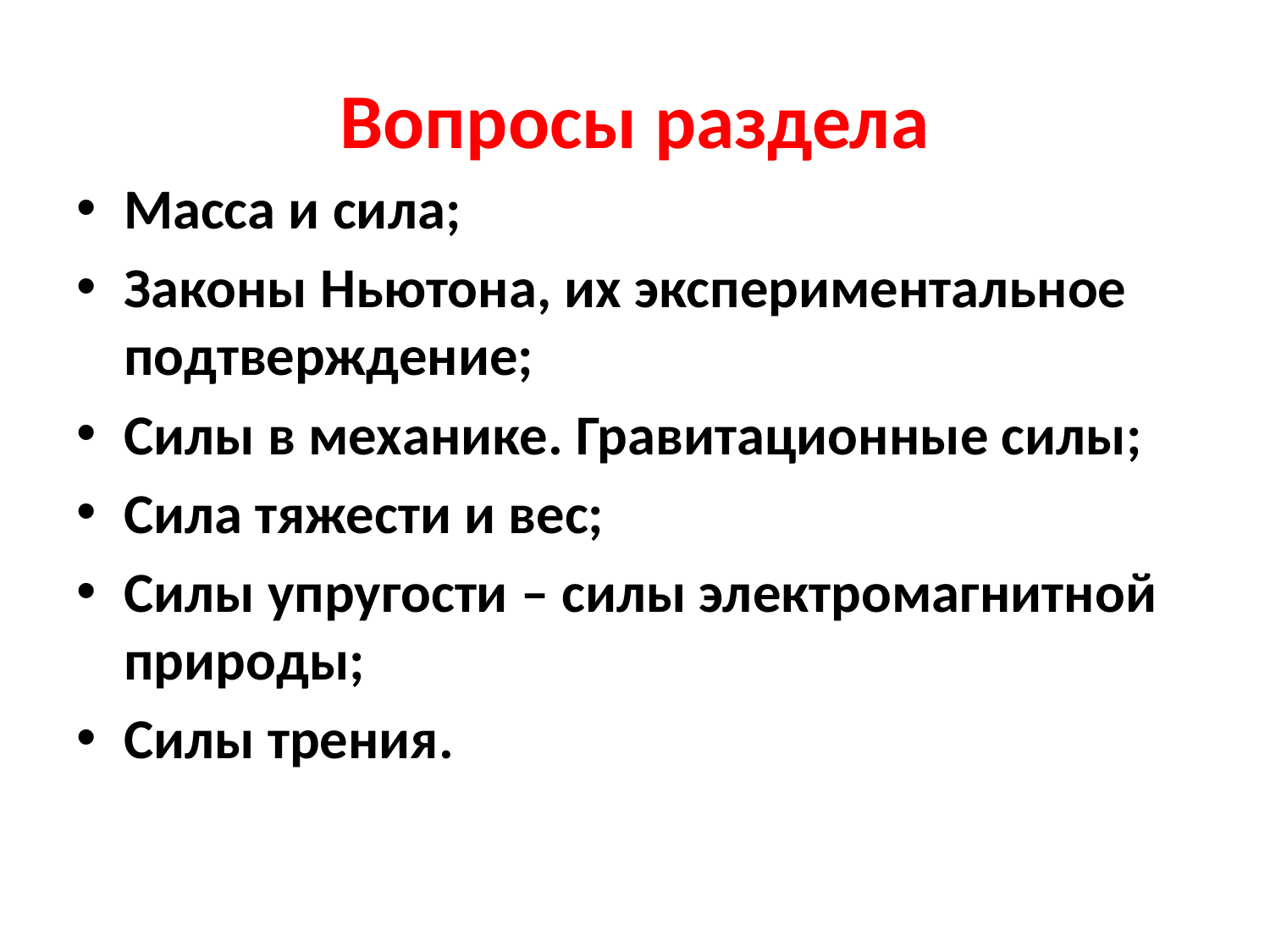

# Вопросы раздела
Масса и сила;
Законы Ньютона, их экспериментальное подтверждение;
Силы в механике. Гравитационные силы;
Сила тяжести и вес;
Силы упругости – силы электромагнитной природы;
Силы трения.